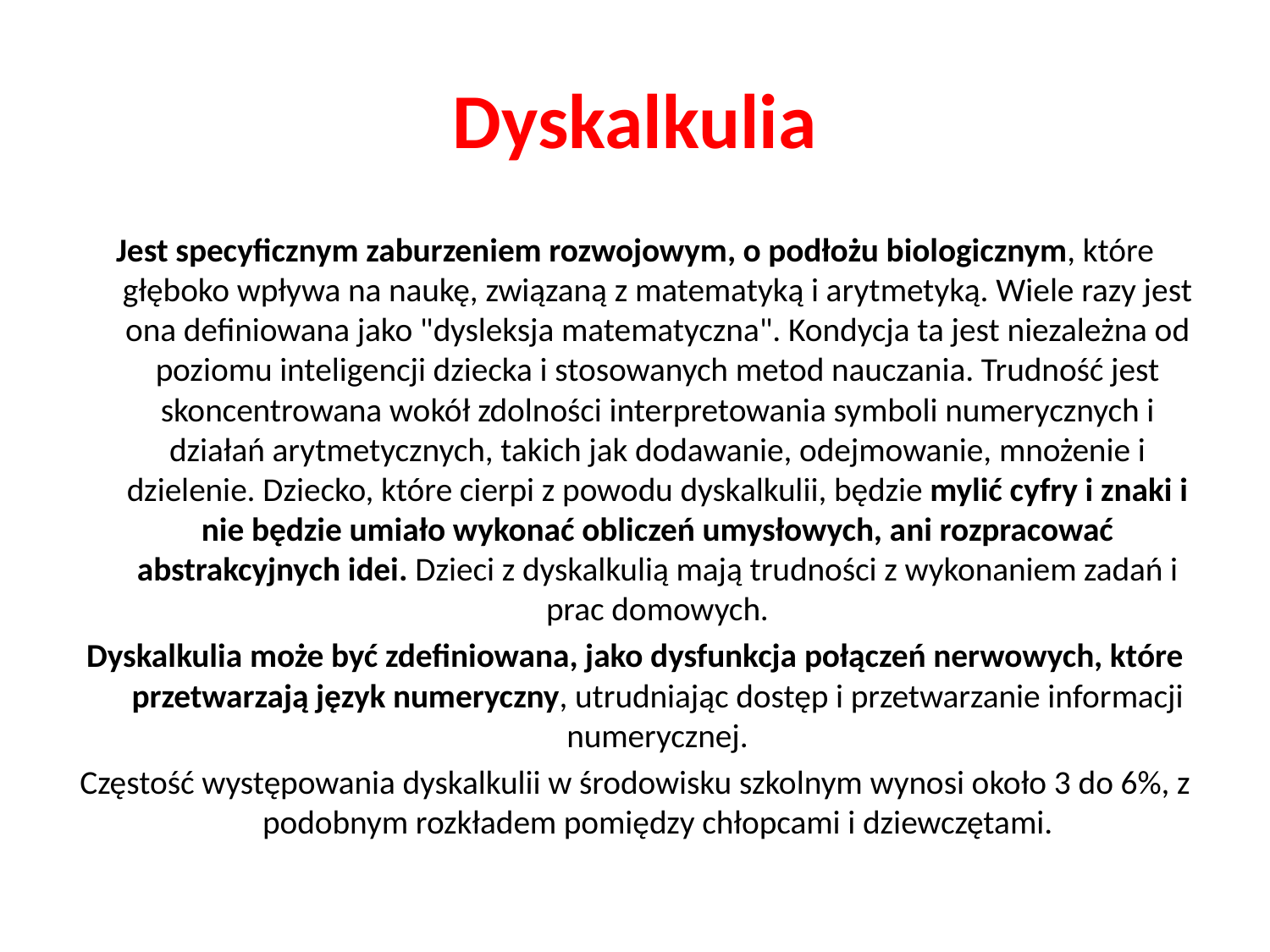

# Dyskalkulia
Jest specyficznym zaburzeniem rozwojowym, o podłożu biologicznym, które głęboko wpływa na naukę, związaną z matematyką i arytmetyką. Wiele razy jest ona definiowana jako "dysleksja matematyczna". Kondycja ta jest niezależna od poziomu inteligencji dziecka i stosowanych metod nauczania. Trudność jest skoncentrowana wokół zdolności interpretowania symboli numerycznych i działań arytmetycznych, takich jak dodawanie, odejmowanie, mnożenie i dzielenie. Dziecko, które cierpi z powodu dyskalkulii, będzie mylić cyfry i znaki i nie będzie umiało wykonać obliczeń umysłowych, ani rozpracować abstrakcyjnych idei. Dzieci z dyskalkulią mają trudności z wykonaniem zadań i prac domowych.
Dyskalkulia może być zdefiniowana, jako dysfunkcja połączeń nerwowych, które przetwarzają język numeryczny, utrudniając dostęp i przetwarzanie informacji numerycznej.
Częstość występowania dyskalkulii w środowisku szkolnym wynosi około 3 do 6%, z podobnym rozkładem pomiędzy chłopcami i dziewczętami.